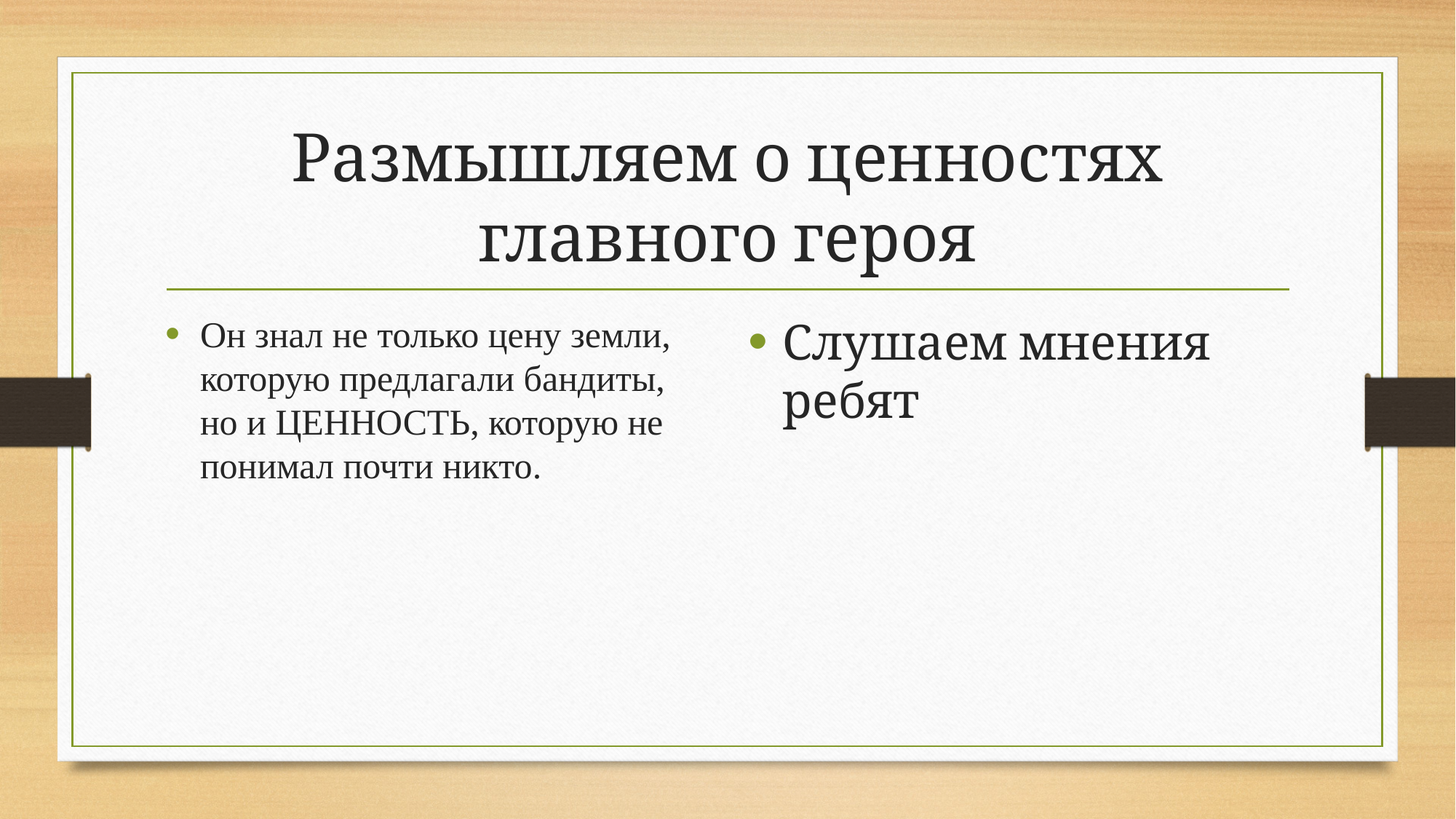

# Размышляем о ценностях главного героя
Он знал не только цену земли, которую предлагали бандиты, но и ЦЕННОСТЬ, которую не понимал почти никто.

Слушаем мнения ребят